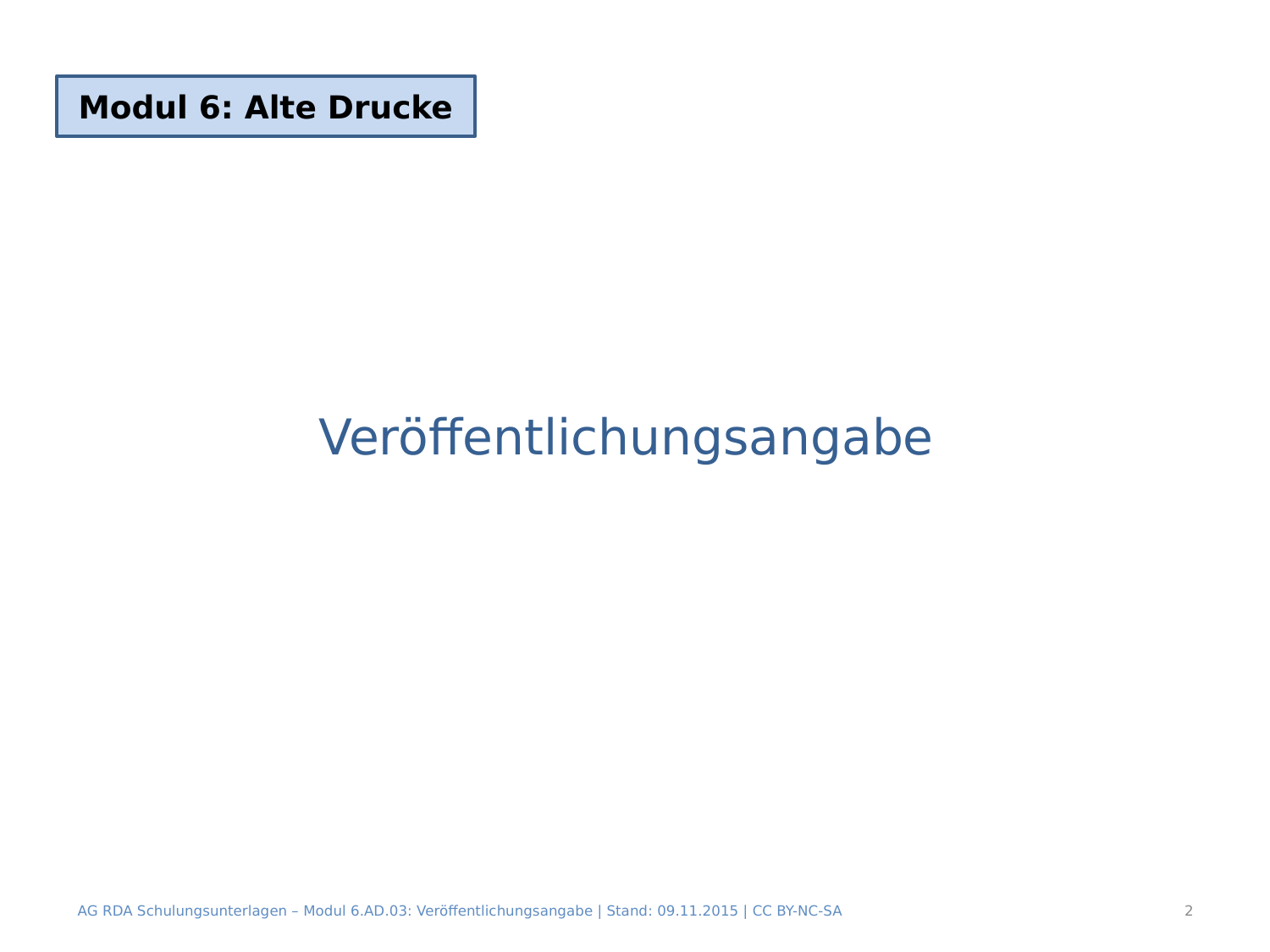

Modul 6: Alte Drucke
# Veröffentlichungsangabe
AG RDA Schulungsunterlagen – Modul 6.AD.03: Veröffentlichungsangabe | Stand: 09.11.2015 | CC BY-NC-SA
2